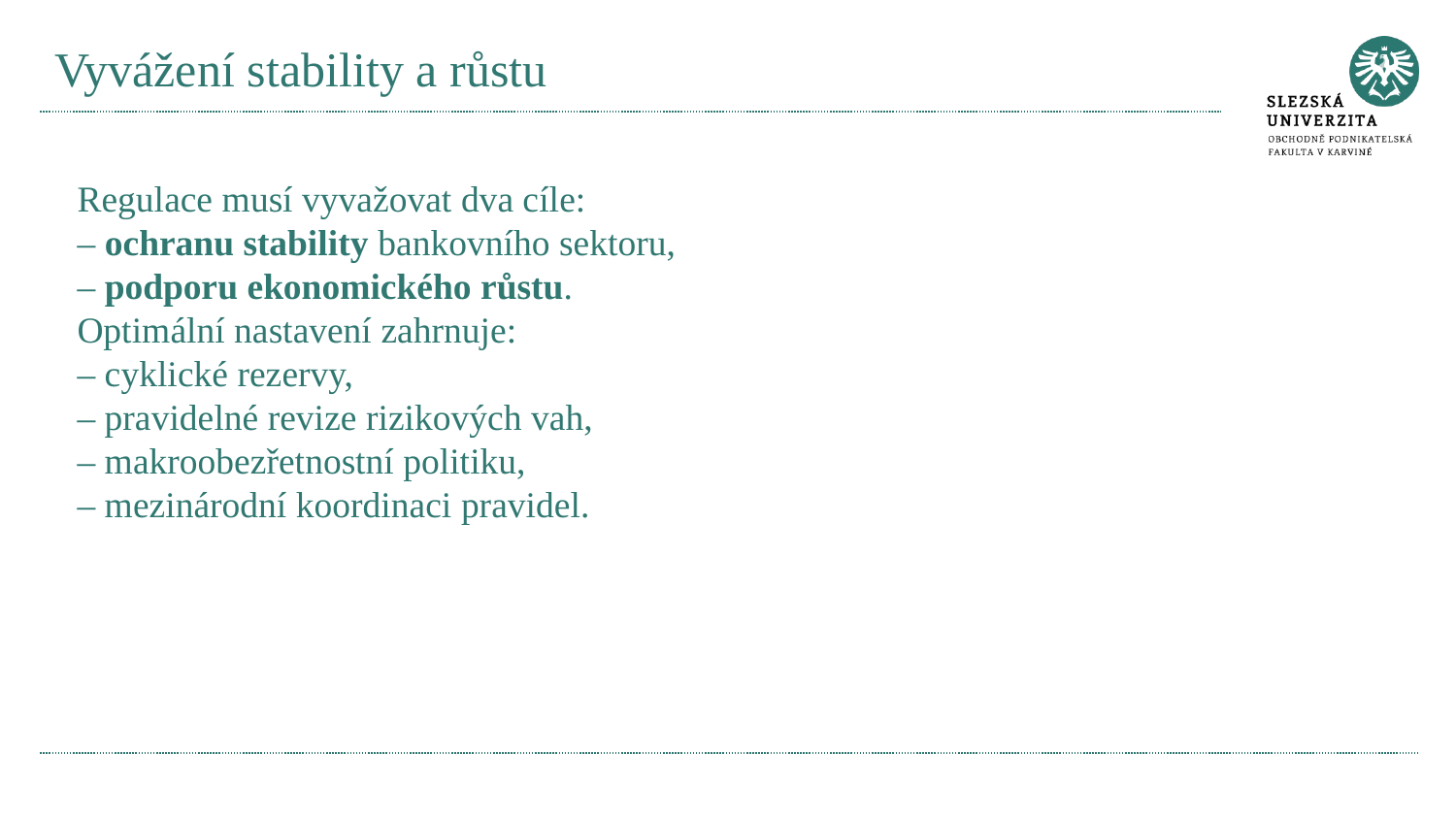

# Vyvážení stability a růstu
Regulace musí vyvažovat dva cíle:
– ochranu stability bankovního sektoru,
– podporu ekonomického růstu.
Optimální nastavení zahrnuje:
– cyklické rezervy,
– pravidelné revize rizikových vah,
– makroobezřetnostní politiku,
– mezinárodní koordinaci pravidel.